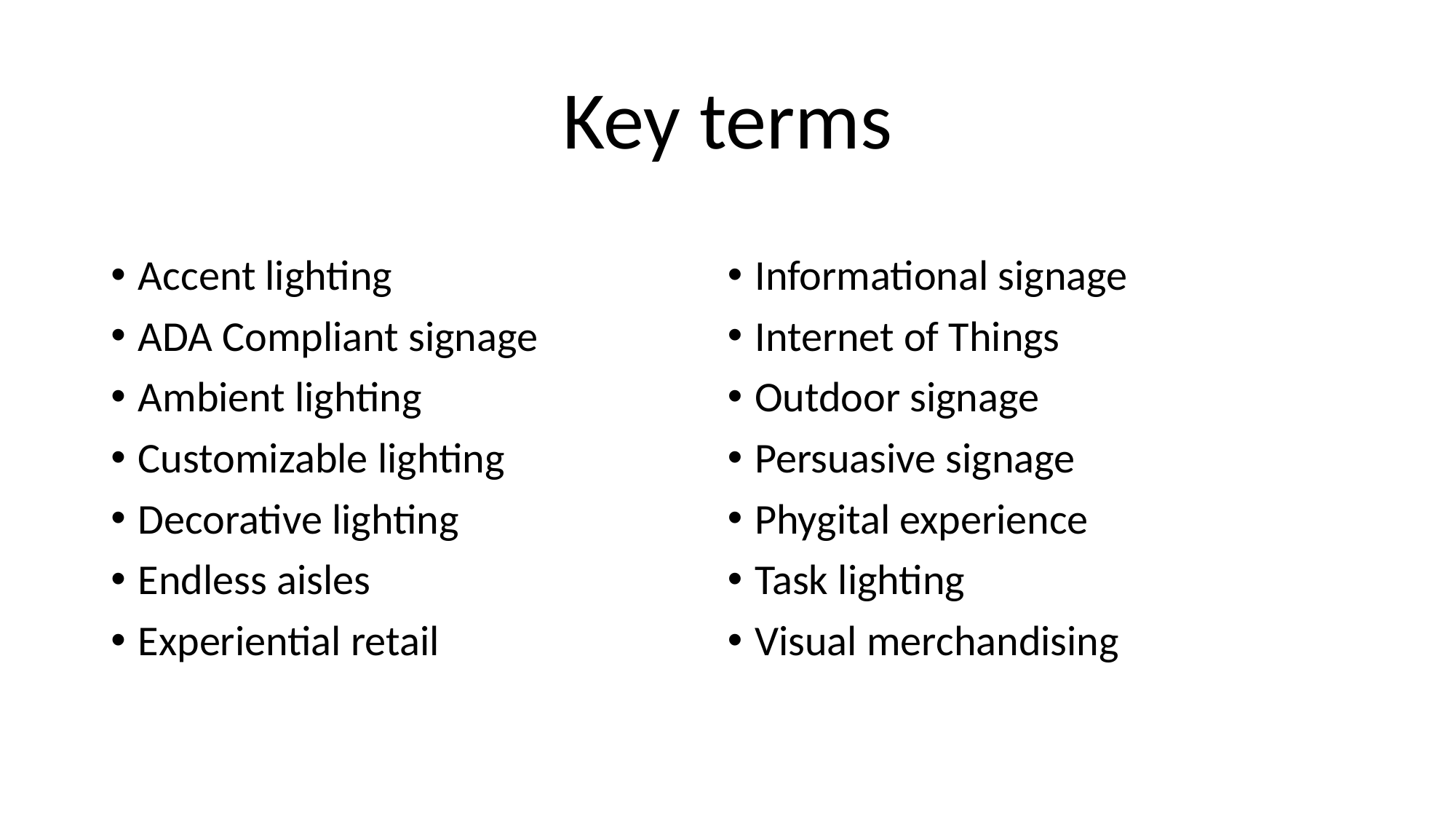

# Key terms
Accent lighting
ADA Compliant signage
Ambient lighting
Customizable lighting
Decorative lighting
Endless aisles
Experiential retail

Informational signage
Internet of Things
Outdoor signage
Persuasive signage
Phygital experience
Task lighting
Visual merchandising